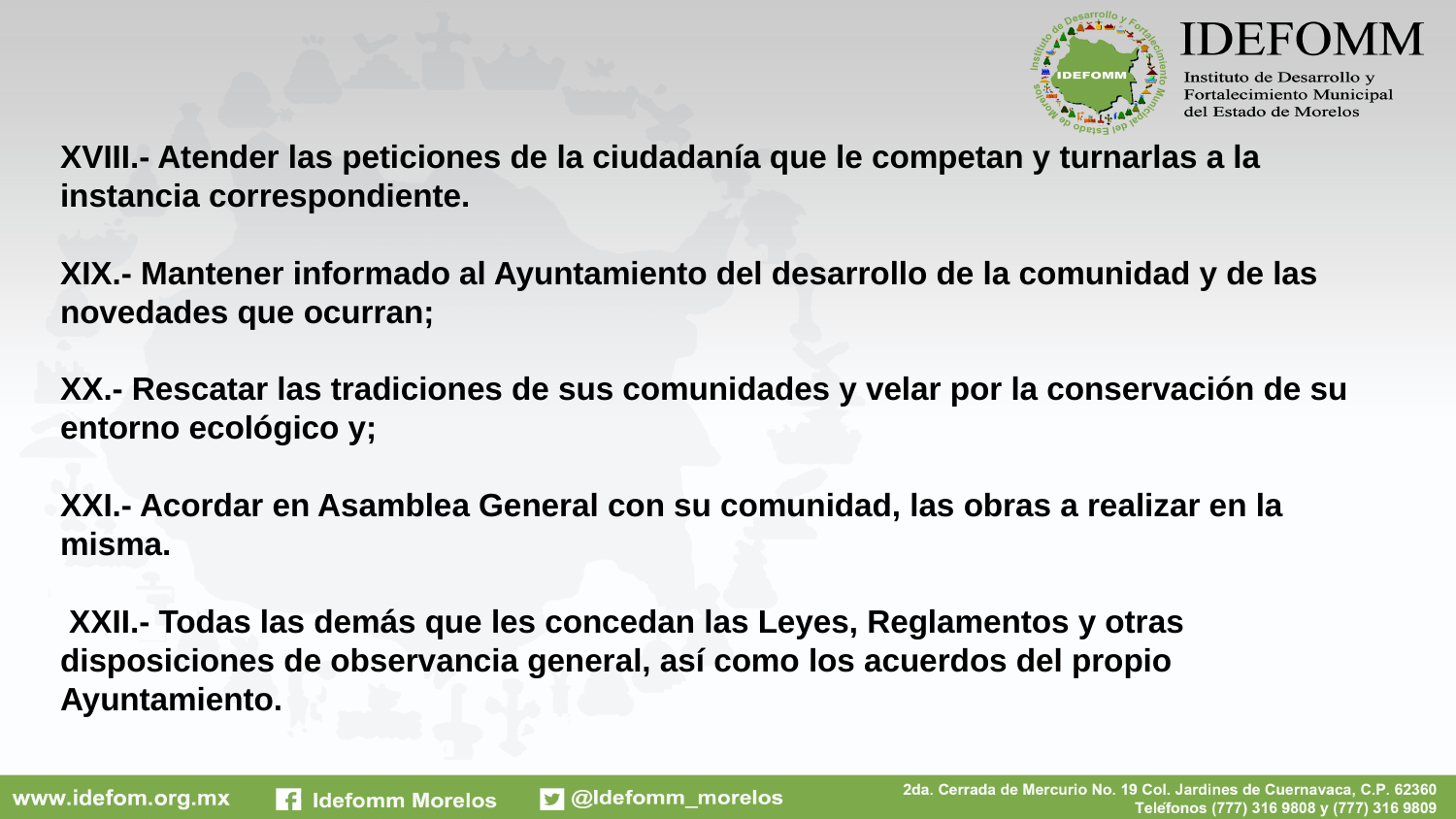

# XVIII.- Atender las peticiones de la ciudadanía que le competan y turnarlas a la instancia correspondiente. XIX.- Mantener informado al Ayuntamiento del desarrollo de la comunidad y de las novedades que ocurran; XX.- Rescatar las tradiciones de sus comunidades y velar por la conservación de su entorno ecológico y; XXI.- Acordar en Asamblea General con su comunidad, las obras a realizar en la misma. XXII.- Todas las demás que les concedan las Leyes, Reglamentos y otras disposiciones de observancia general, así como los acuerdos del propio Ayuntamiento.